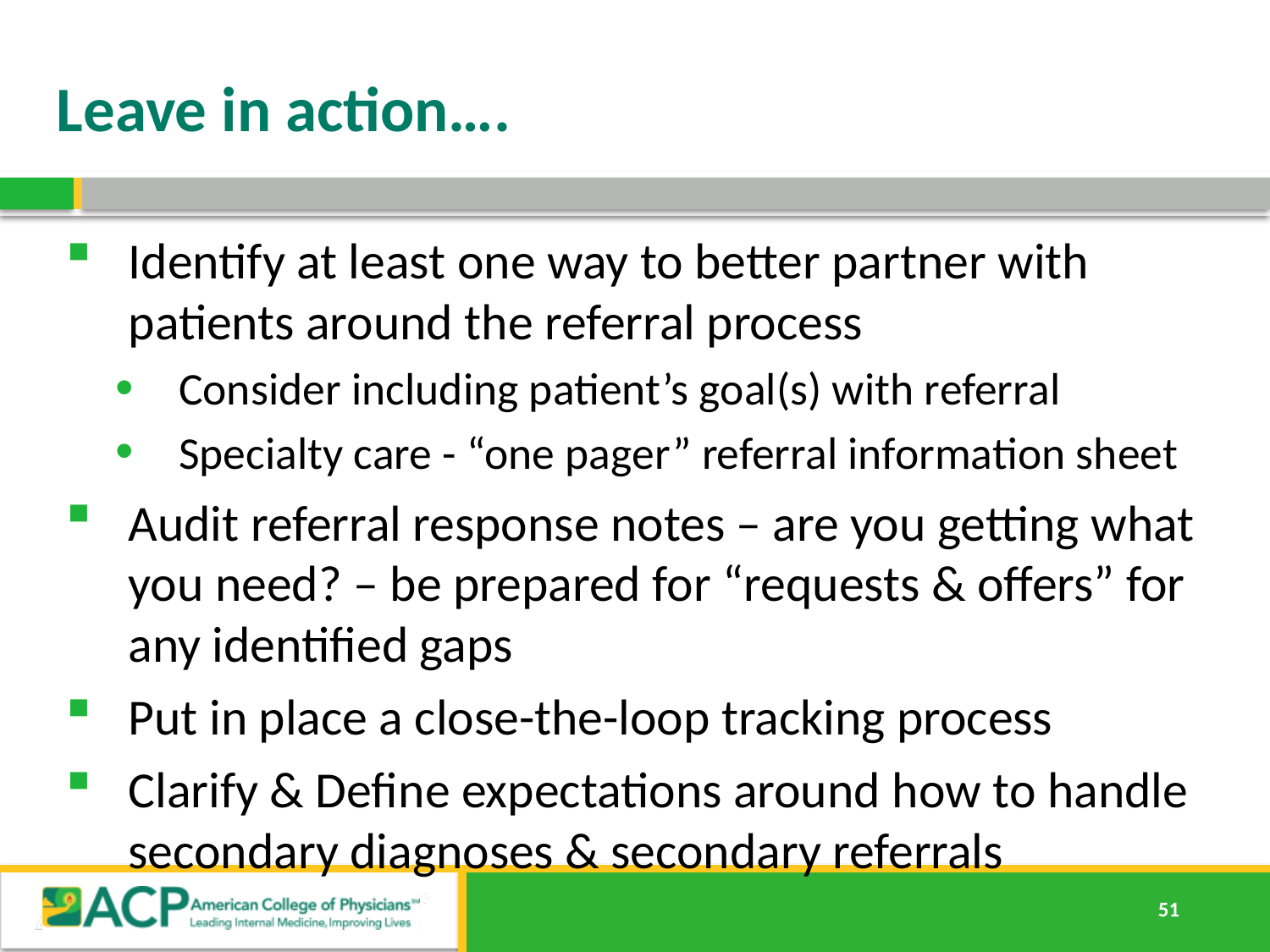

# Leave in action….
Identify at least one way to better partner with patients around the referral process
Consider including patient’s goal(s) with referral
Specialty care - “one pager” referral information sheet
Audit referral response notes – are you getting what you need? – be prepared for “requests & offers” for any identified gaps
Put in place a close-the-loop tracking process
Clarify & Define expectations around how to handle secondary diagnoses & secondary referrals